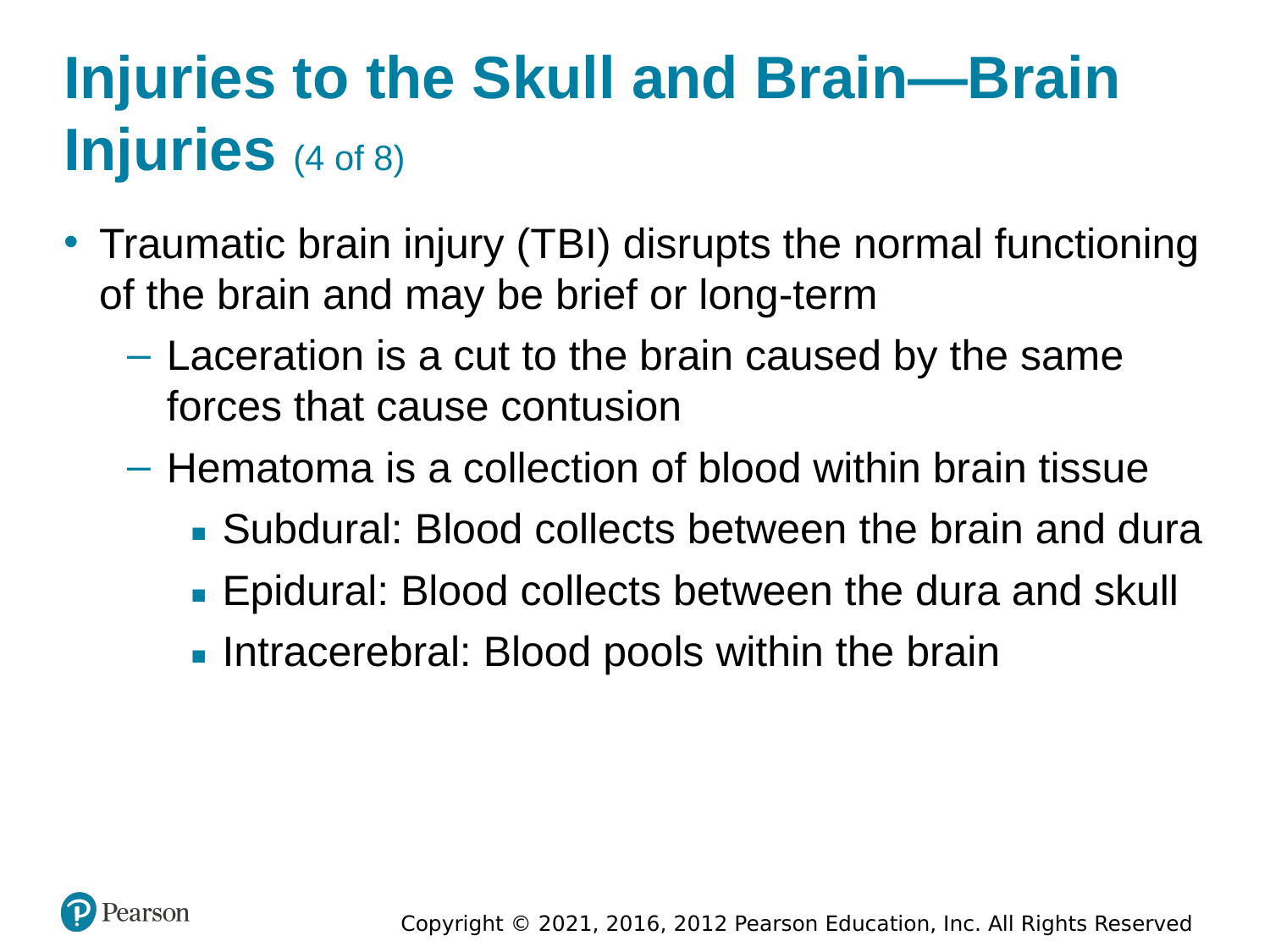

# Injuries to the Skull and Brain—Brain Injuries (4 of 8)
Traumatic brain injury (T B I) disrupts the normal functioning of the brain and may be brief or long-term
Laceration is a cut to the brain caused by the same forces that cause contusion
Hematoma is a collection of blood within brain tissue
Subdural: Blood collects between the brain and dura
Epidural: Blood collects between the dura and skull
Intracerebral: Blood pools within the brain